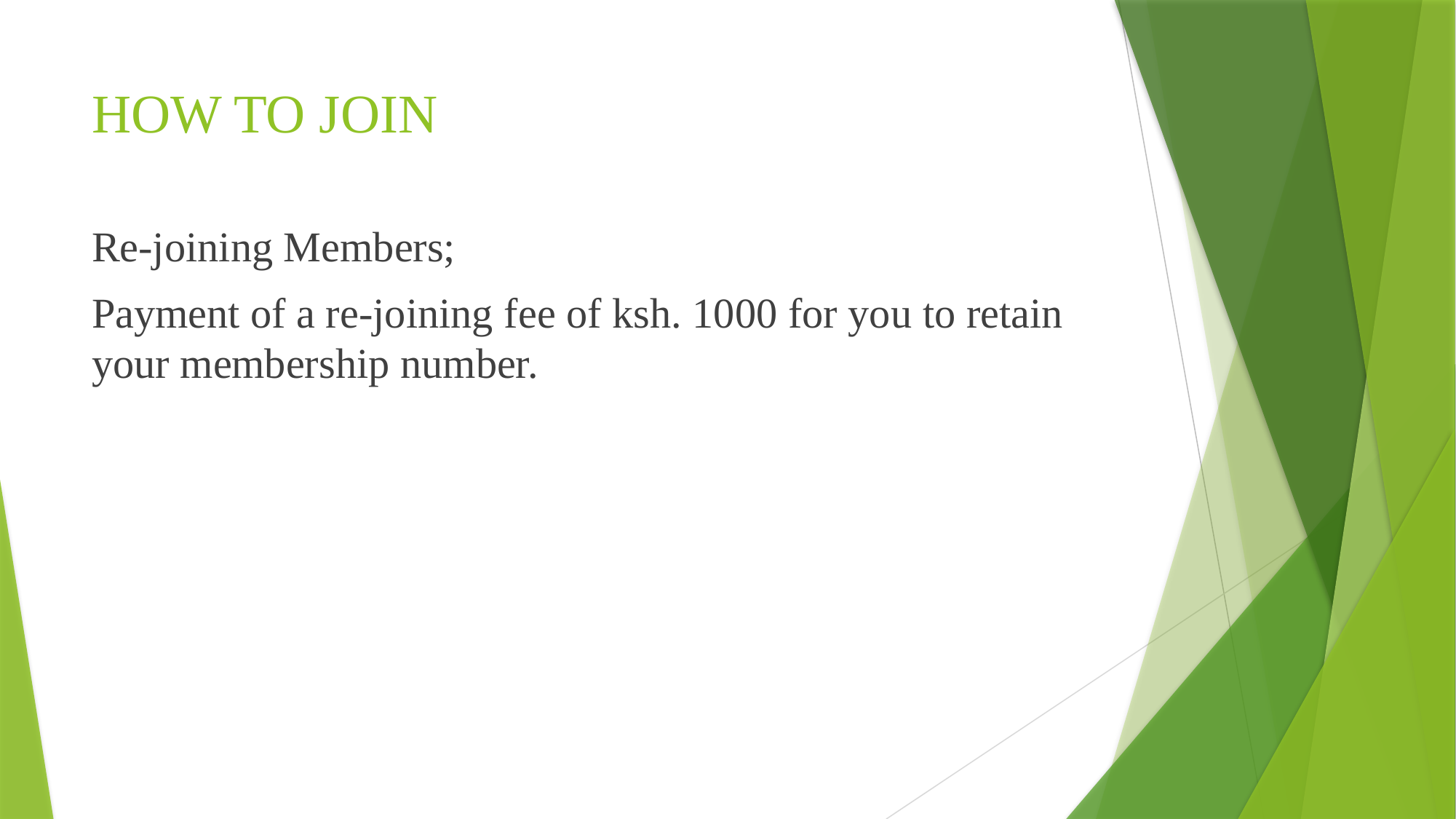

# HOW TO JOIN
Re-joining Members;
Payment of a re-joining fee of ksh. 1000 for you to retain your membership number.